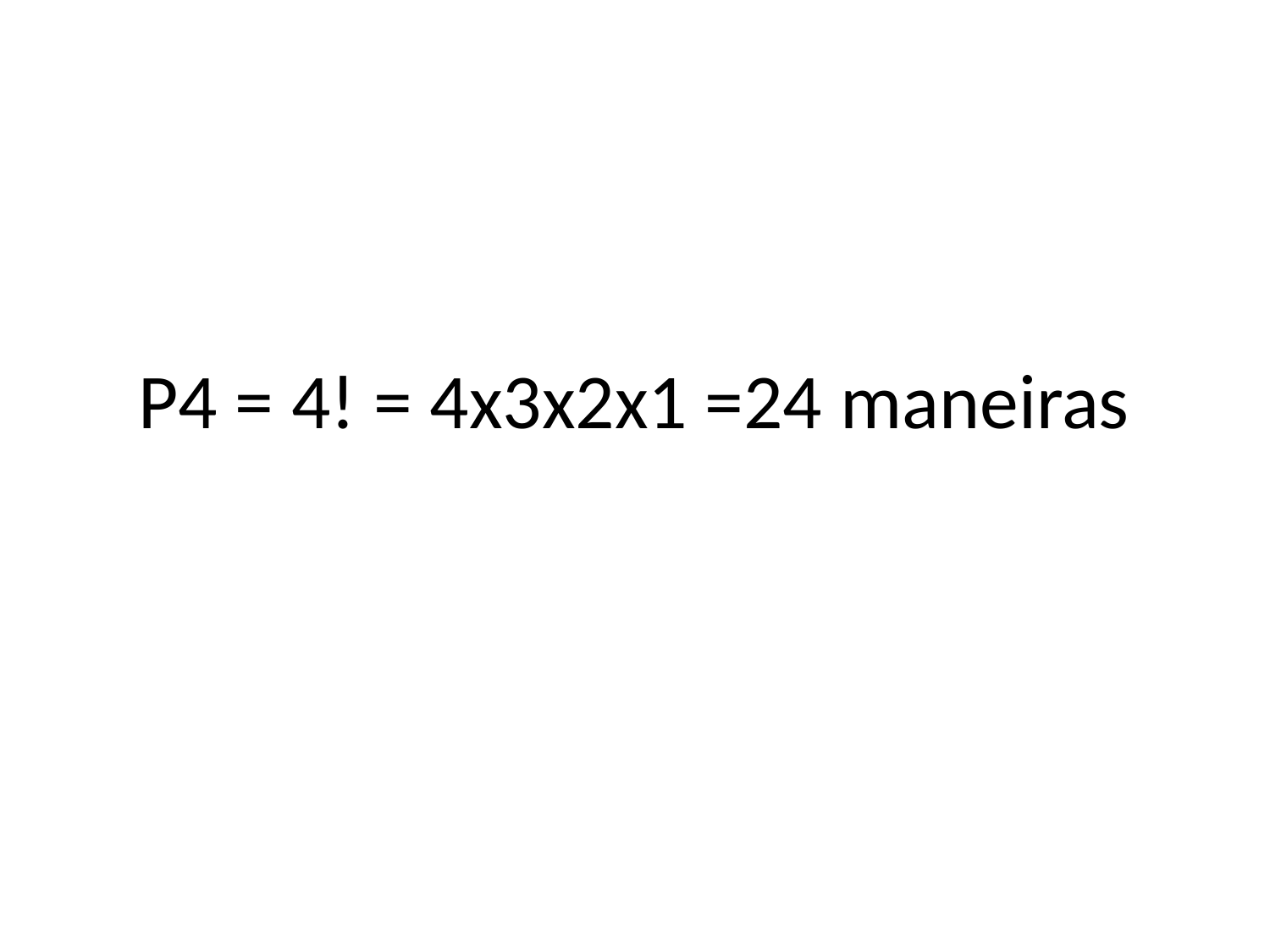

# P4 = 4! = 4x3x2x1 =24 maneiras